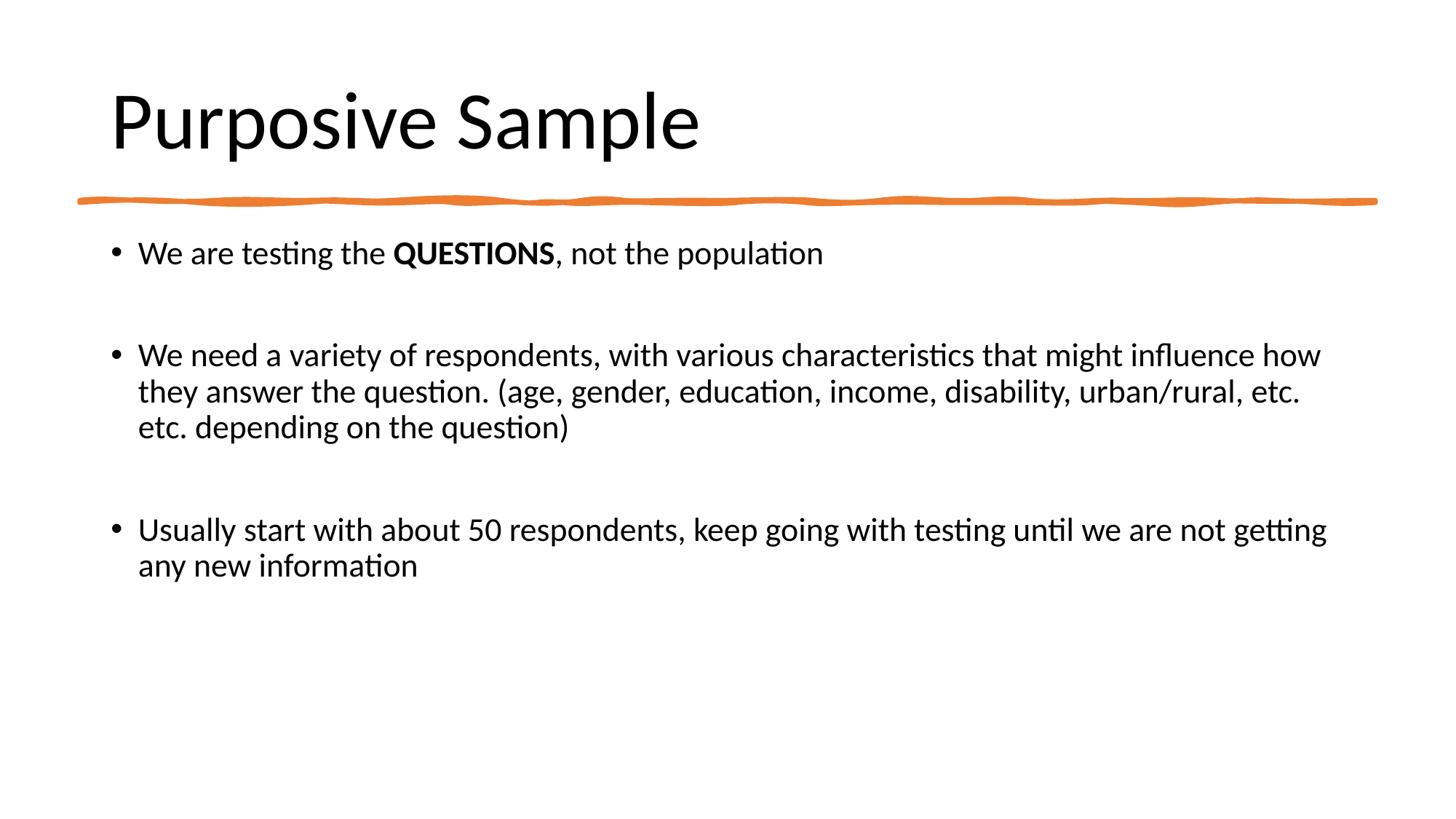

# Purposive Sample

We are testing the QUESTIONS, not the population

We need a variety of respondents, with various characteristics that might influence how they answer the question. (age, gender, education, income, disability, urban/rural, etc. etc. depending on the question)

Usually start with about 50 respondents, keep going with testing until we are not getting any new information